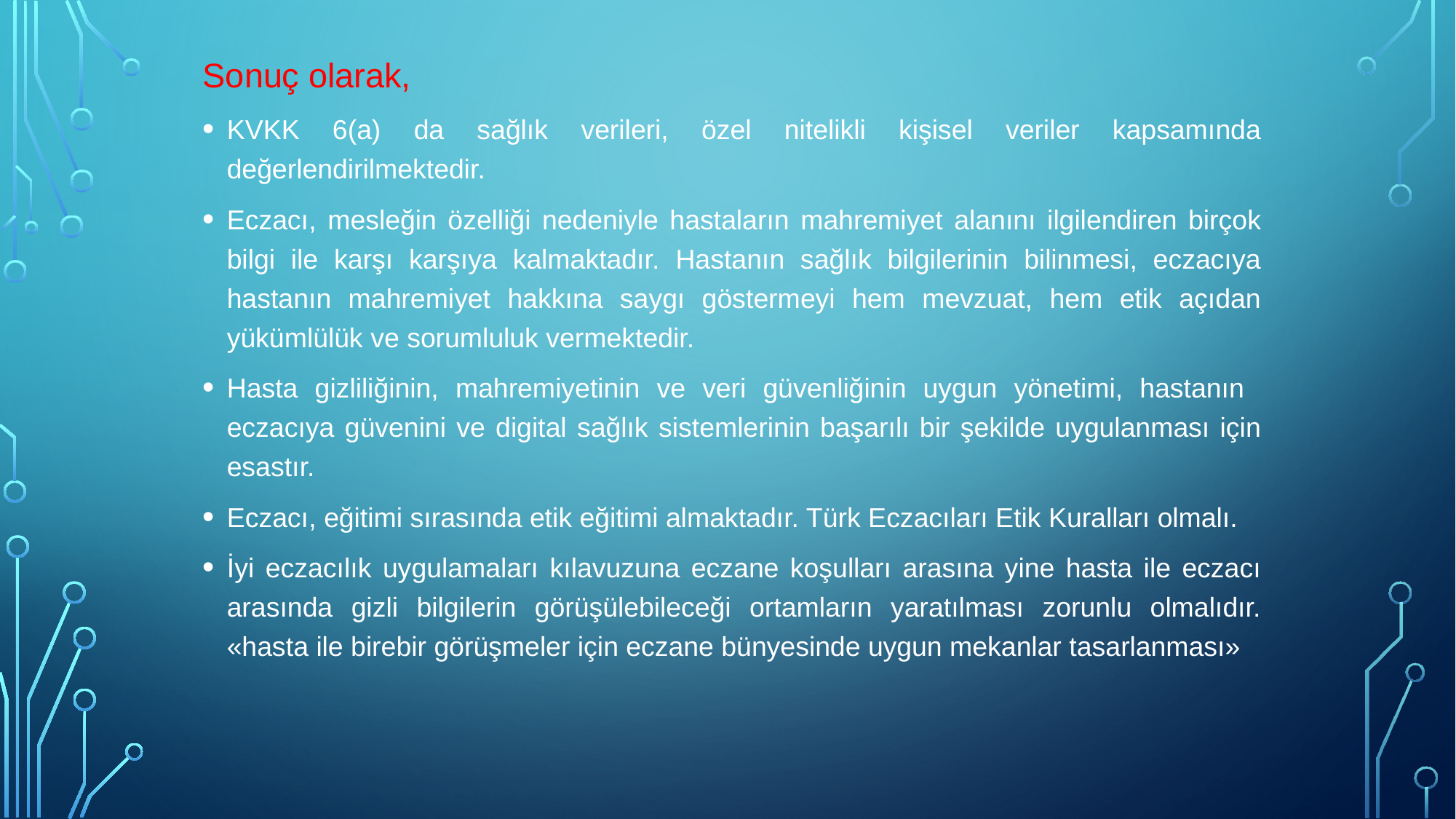

Sonuç olarak,
KVKK 6(a) da sağlık verileri, özel nitelikli kişisel veriler kapsamında değerlendirilmektedir.
Eczacı, mesleğin özelliği nedeniyle hastaların mahremiyet alanını ilgilendiren birçok bilgi ile karşı karşıya kalmaktadır. Hastanın sağlık bilgilerinin bilinmesi, eczacıya hastanın mahremiyet hakkına saygı göstermeyi hem mevzuat, hem etik açıdan yükümlülük ve sorumluluk vermektedir.
Hasta gizliliğinin, mahremiyetinin ve veri güvenliğinin uygun yönetimi, hastanın  eczacıya güvenini ve digital sağlık sistemlerinin başarılı bir şekilde uygulanması için esastır.
Eczacı, eğitimi sırasında etik eğitimi almaktadır. Türk Eczacıları Etik Kuralları olmalı.
İyi eczacılık uygulamaları kılavuzuna eczane koşulları arasına yine hasta ile eczacı arasında gizli bilgilerin görüşülebileceği ortamların yaratılması zorunlu olmalıdır. «hasta ile birebir görüşmeler için eczane bünyesinde uygun mekanlar tasarlanması»